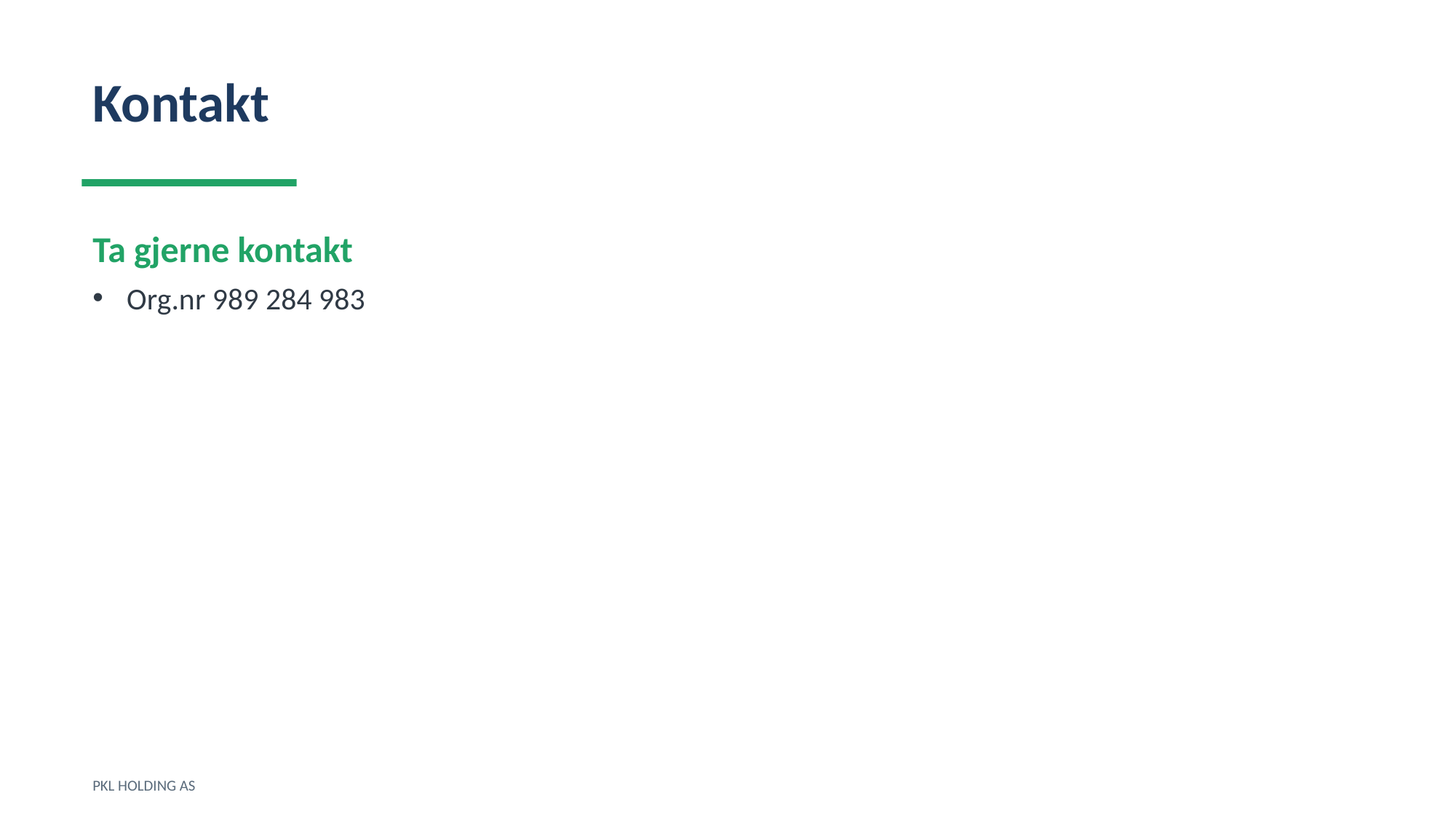

Kontakt

Ta gjerne kontakt
Org.nr 989 284 983
PKL HOLDING AS